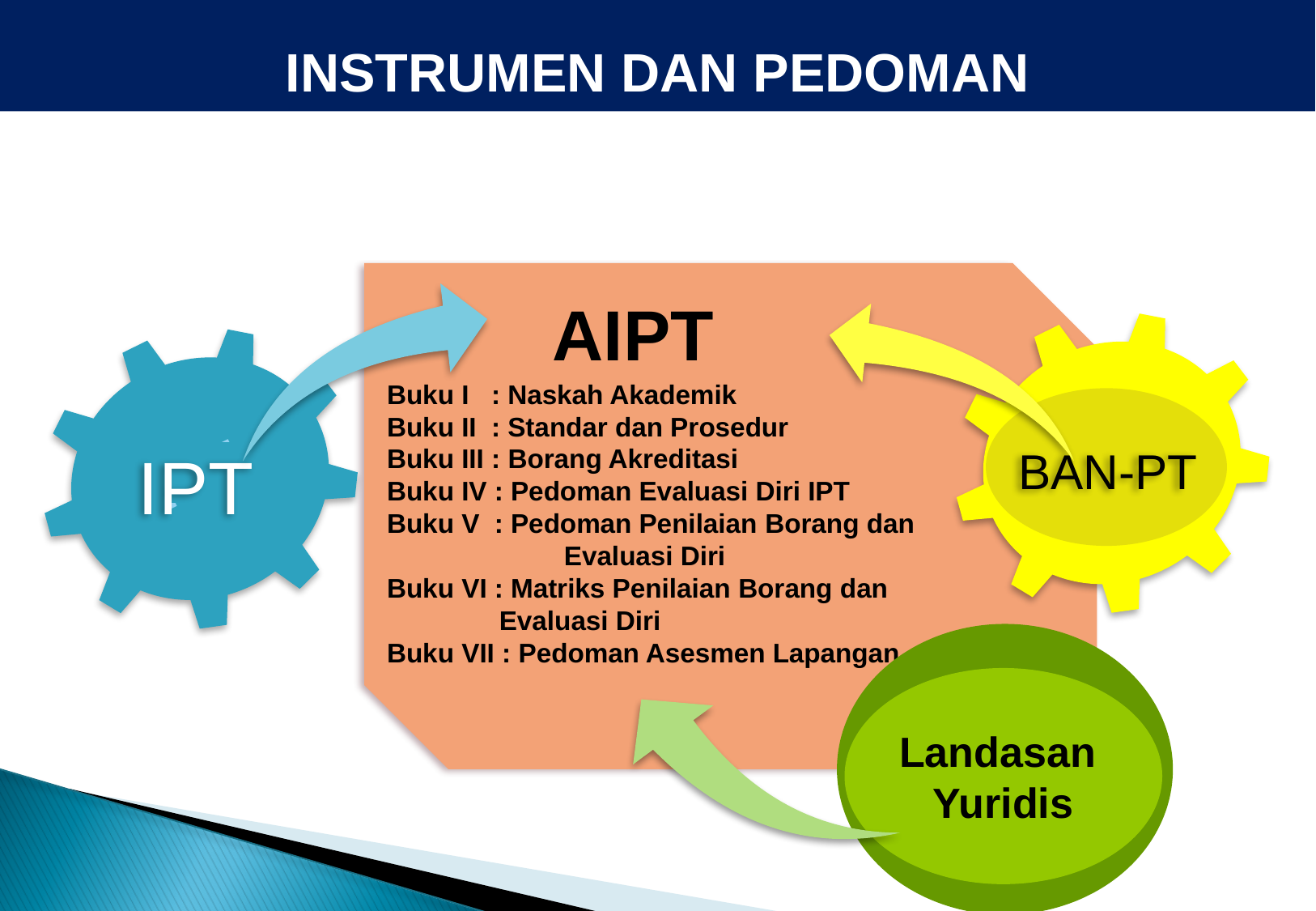

INSTRUMEN DAN PEDOMAN

AIPT

BAN
PT

BAN-PT

IPT

IPT
Buku I   : Naskah Akademik
Buku II  : Standar dan Prosedur
Buku III : Borang Akreditasi
Buku IV : Pedoman Evaluasi Diri IPT
Buku V  : Pedoman Penilaian Borang dan
		Evaluasi Diri
Buku VI : Matriks Penilaian Borang dan
               Evaluasi Diri
Buku VII : Pedoman Asesmen Lapangan
Landasan Yuridis
Landasan
Yuridis